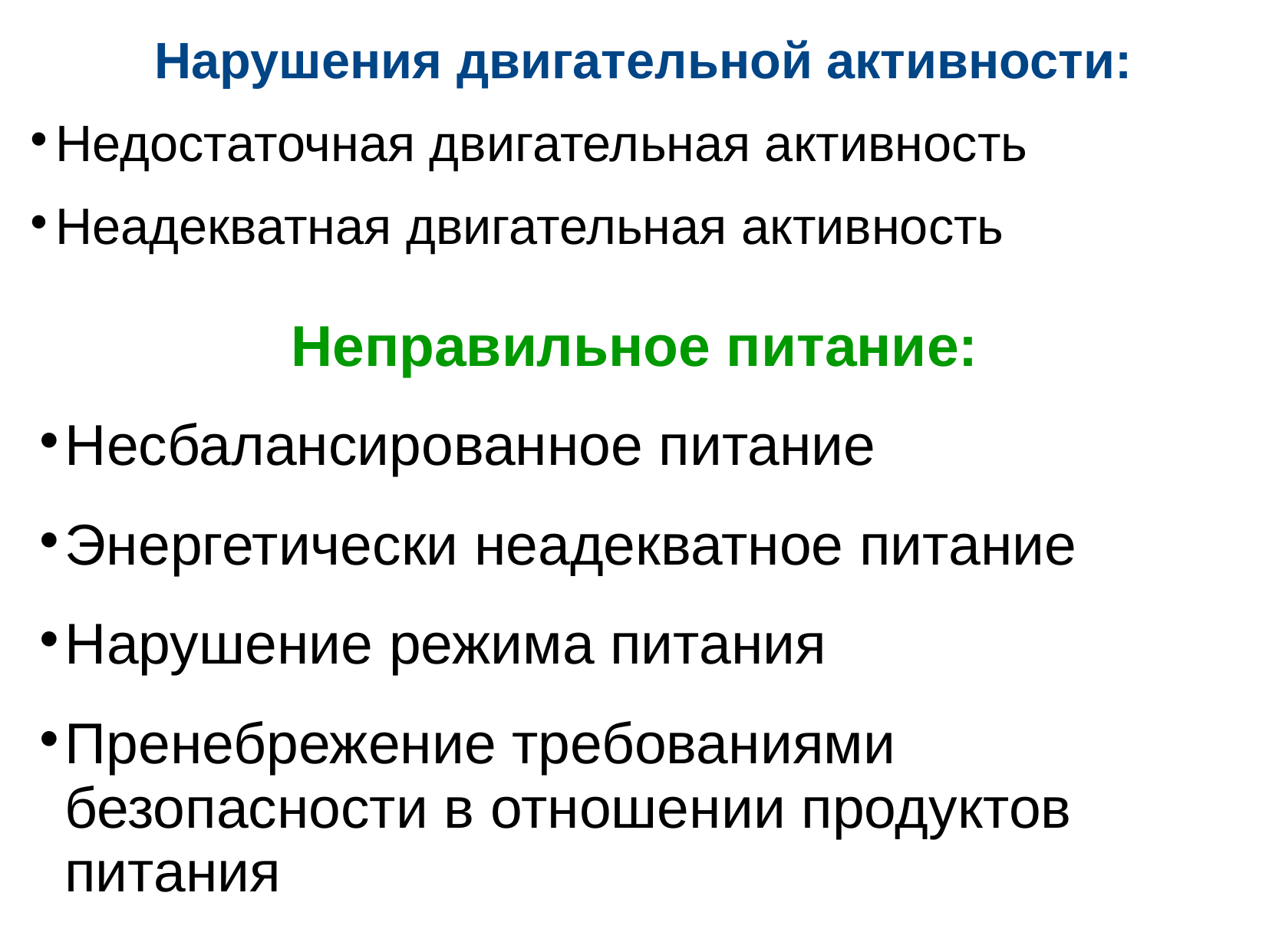

Нарушения двигательной активности:
Недостаточная двигательная активность
Неадекватная двигательная активность

Неправильное питание:
Несбалансированное питание
Энергетически неадекватное питание
Нарушение режима питания
Пренебрежение требованиями безопасности в отношении продуктов питания